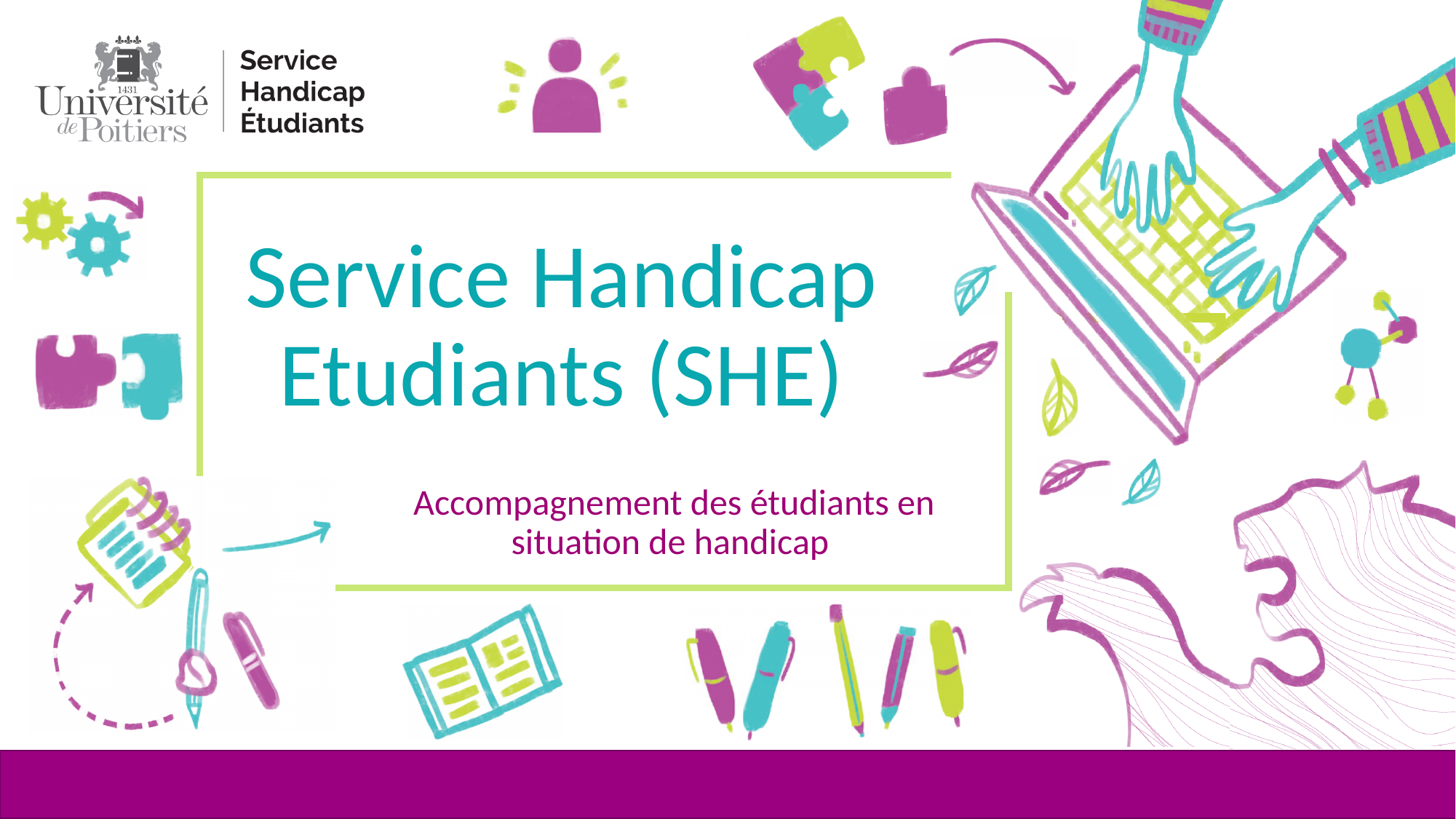

# Service Handicap Etudiants (SHE)
Accompagnement des étudiants en situation de handicap